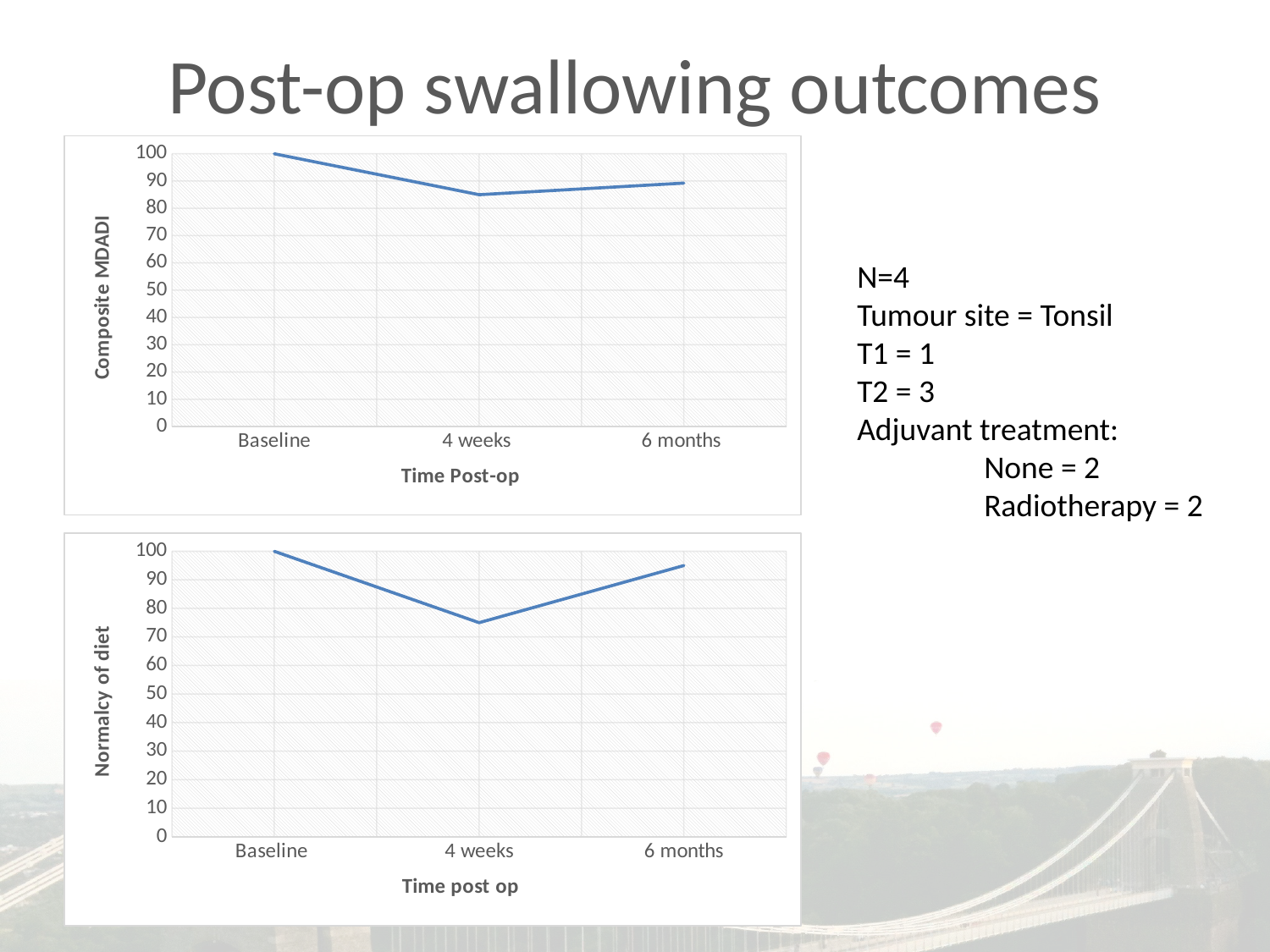

# Post-op swallowing outcomes

### Chart

| Category |  |
|---|---|
| Baseline | 100.0 |
| 4 weeks  | 85.0 |
| 6 months  | 89.25 |
N=4
Tumour site = Tonsil
T1 = 1
T2 = 3
Adjuvant treatment:
	None = 2
	Radiotherapy = 2

### Chart

| Category |  |
|---|---|
| Baseline  | 100.0 |
| 4 weeks | 75.0 |
| 6 months | 95.0 |